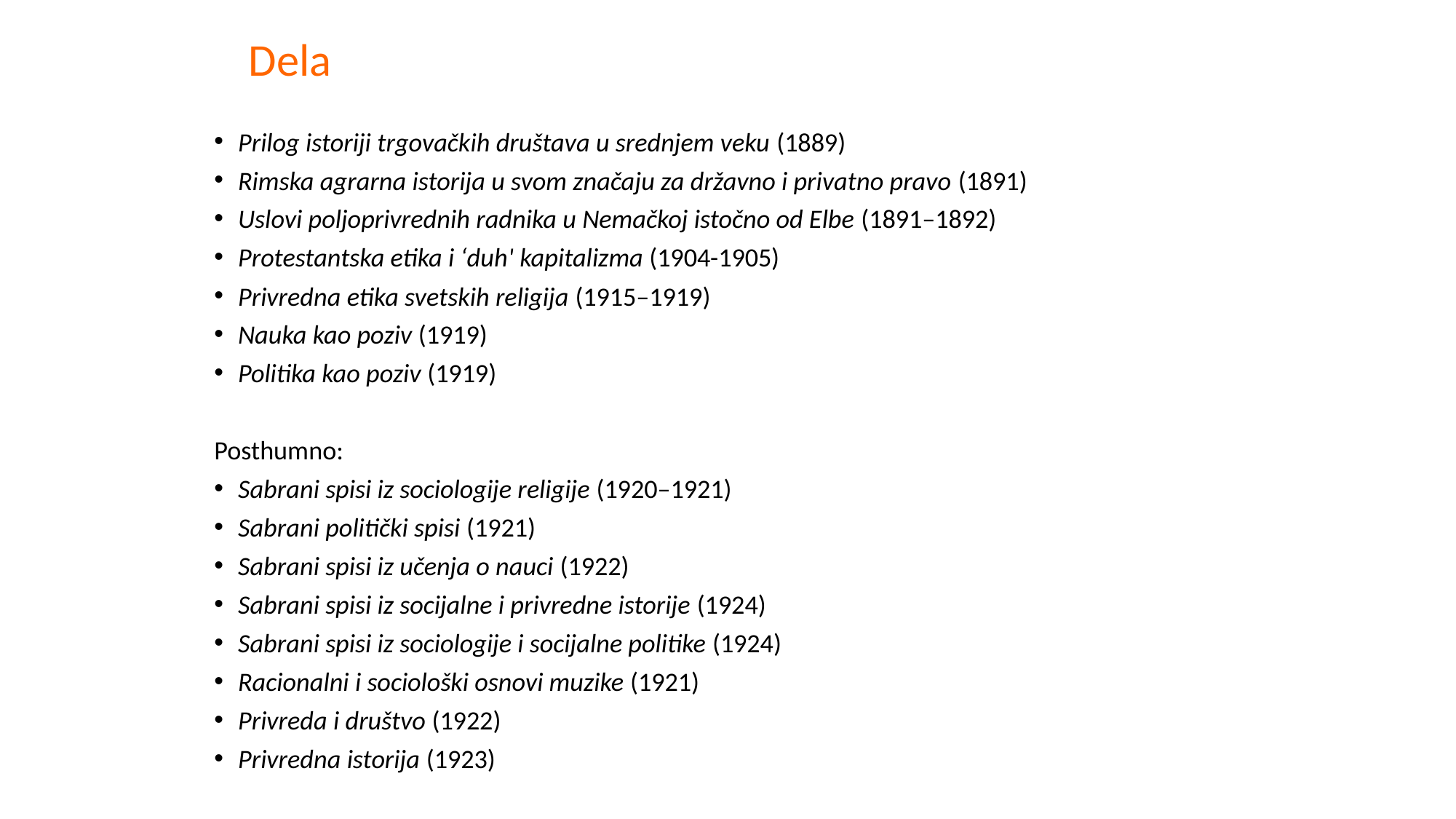

# Dela
Prilog istoriji trgovačkih društava u srednjem veku (1889)
Rimska agrarna istorija u svom značaju za državno i privatno pravo (1891)
Uslovi poljoprivrednih radnika u Nemačkoj istočno od Elbe (1891–1892)
Protestantska etika i ‘duh' kapitalizma (1904-1905)
Privredna etika svetskih religija (1915–1919)
Nauka kao poziv (1919)
Politika kao poziv (1919)

Posthumno:
Sabrani spisi iz sociologije religije (1920–1921)
Sabrani politički spisi (1921)
Sabrani spisi iz učenja o nauci (1922)
Sabrani spisi iz socijalne i privredne istorije (1924)
Sabrani spisi iz sociologije i socijalne politike (1924)
Racionalni i sociološki osnovi muzike (1921)
Privreda i društvo (1922)
Privredna istorija (1923)